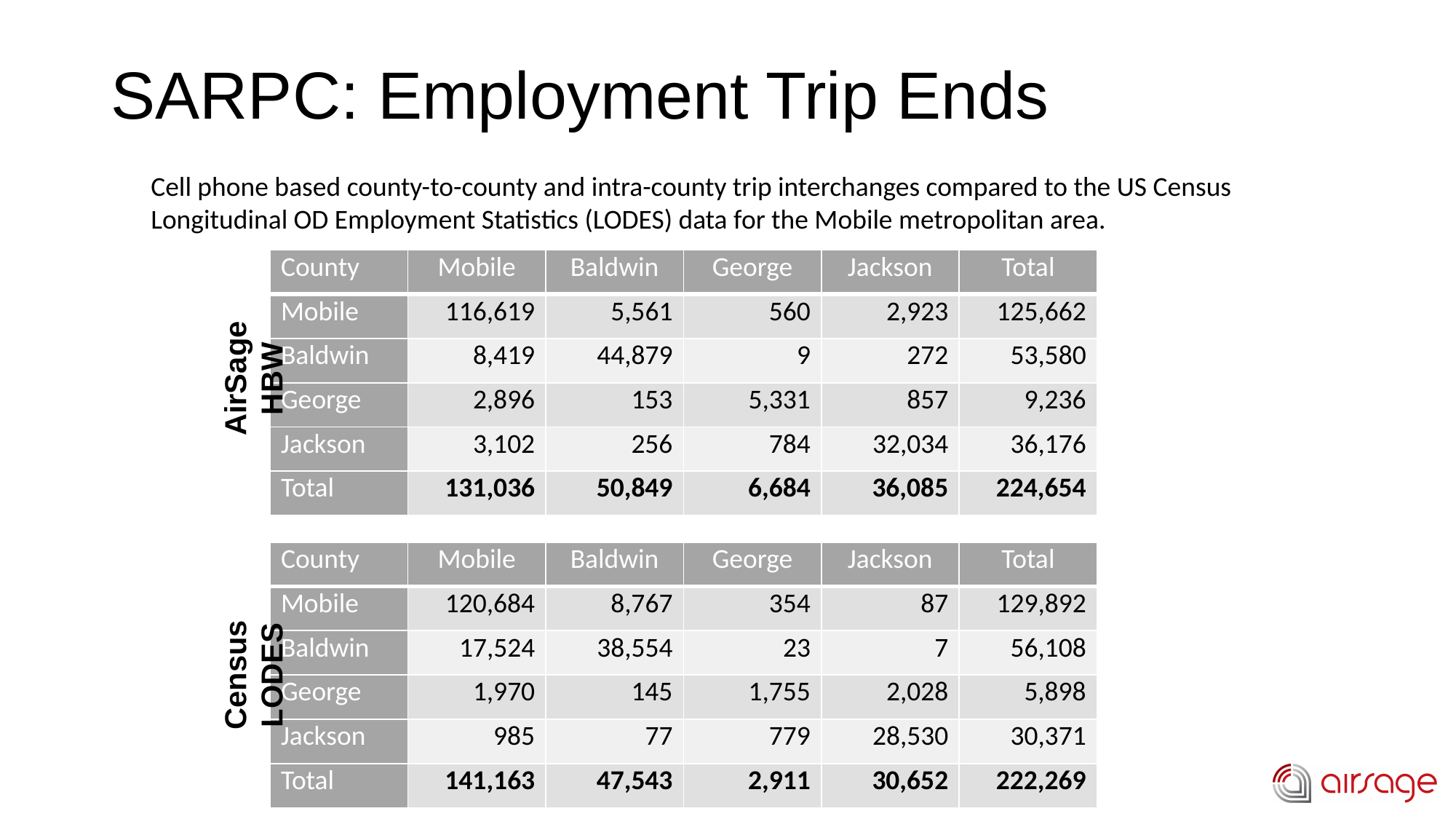

# SARPC: Employment Trip Ends
Cell phone based county-to-county and intra-county trip interchanges compared to the US Census Longitudinal OD Employment Statistics (LODES) data for the Mobile metropolitan area.
| County | Mobile | Baldwin | George | Jackson | Total |
| --- | --- | --- | --- | --- | --- |
| Mobile | 116,619 | 5,561 | 560 | 2,923 | 125,662 |
| Baldwin | 8,419 | 44,879 | 9 | 272 | 53,580 |
| George | 2,896 | 153 | 5,331 | 857 | 9,236 |
| Jackson | 3,102 | 256 | 784 | 32,034 | 36,176 |
| Total | 131,036 | 50,849 | 6,684 | 36,085 | 224,654 |
AirSage HBW
| County | Mobile | Baldwin | George | Jackson | Total |
| --- | --- | --- | --- | --- | --- |
| Mobile | 120,684 | 8,767 | 354 | 87 | 129,892 |
| Baldwin | 17,524 | 38,554 | 23 | 7 | 56,108 |
| George | 1,970 | 145 | 1,755 | 2,028 | 5,898 |
| Jackson | 985 | 77 | 779 | 28,530 | 30,371 |
| Total | 141,163 | 47,543 | 2,911 | 30,652 | 222,269 |
Census LODES